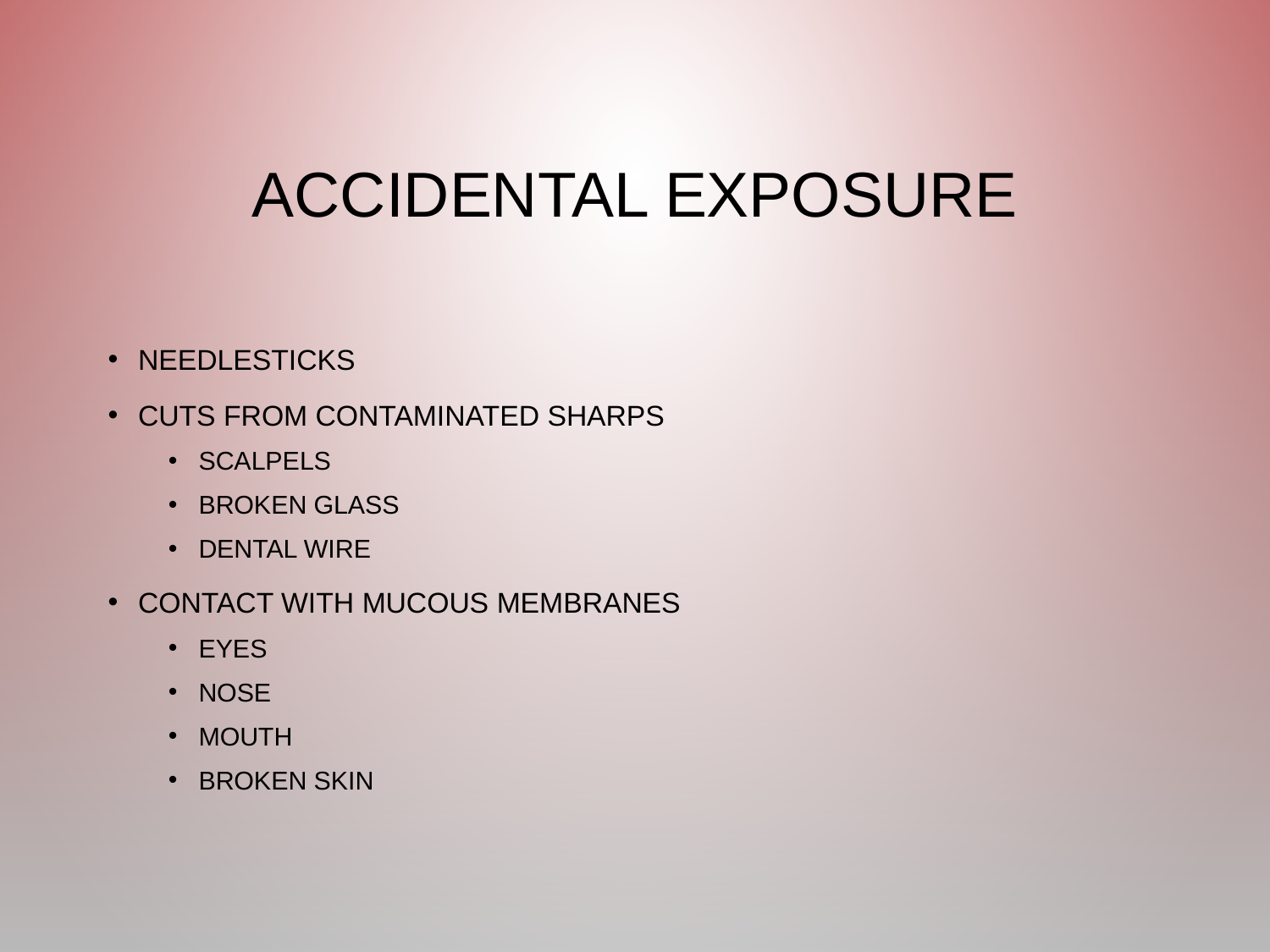

# Accidental exposure
Needlesticks
Cuts from contaminated sharps
Scalpels
Broken glass
Dental wire
Contact with mucous membranes
Eyes
Nose
Mouth
Broken skin